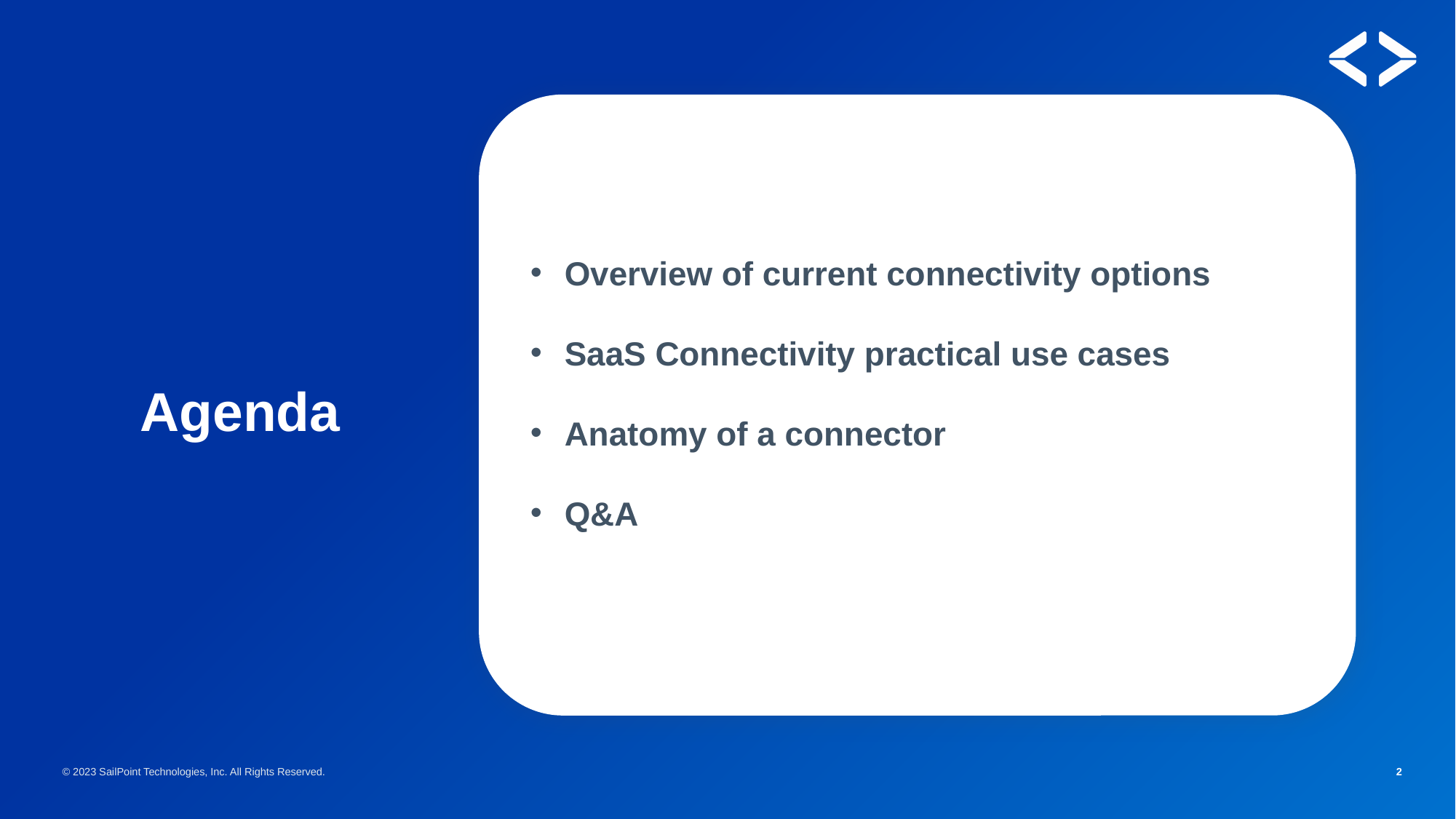

Overview of current connectivity options
SaaS Connectivity practical use cases
Anatomy of a connector
Q&A

# Agenda
 © 2023 SailPoint Technologies, Inc. All Rights Reserved.
2